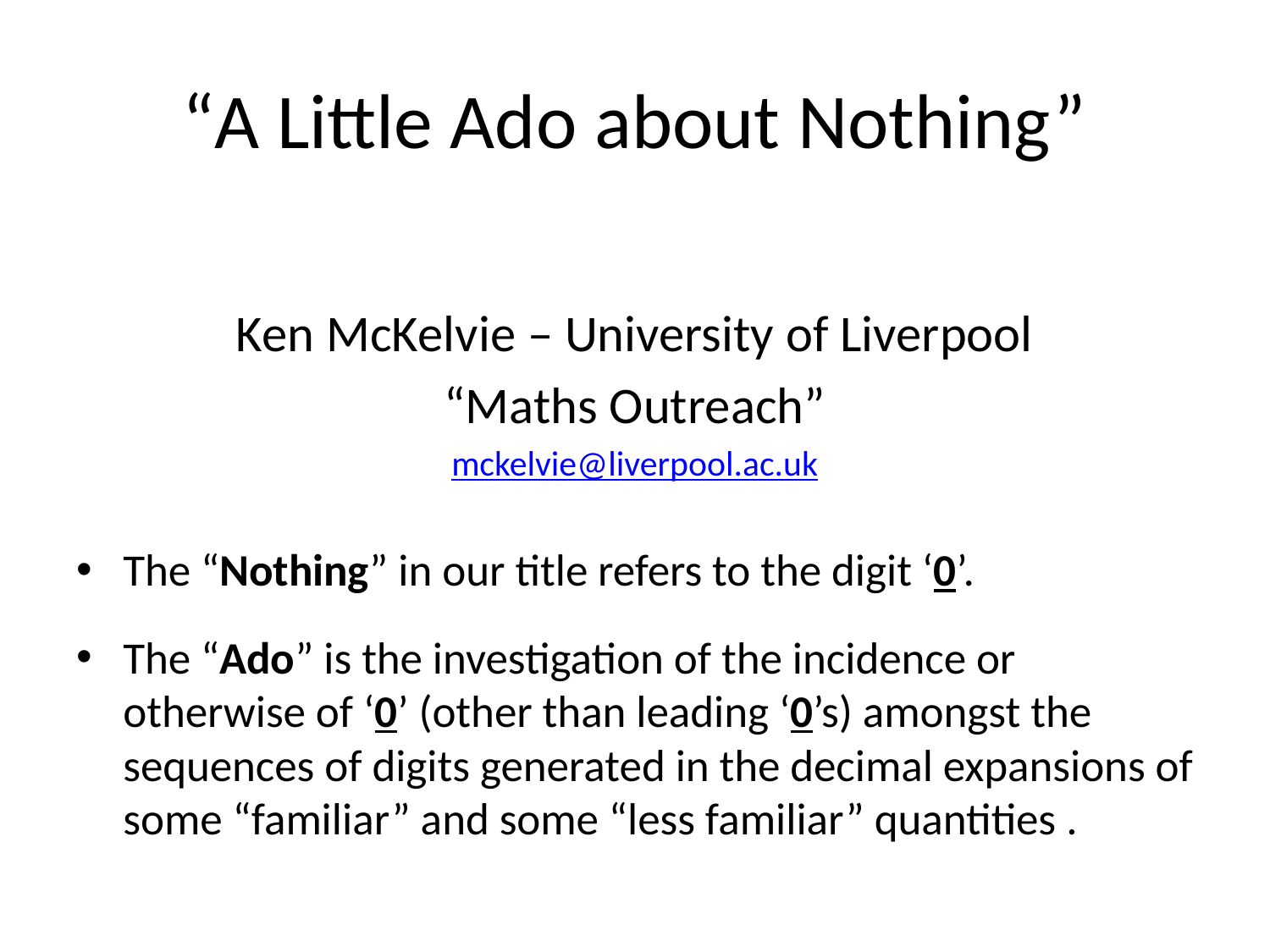

# “A Little Ado about Nothing”

Ken McKelvie – University of Liverpool
“Maths Outreach”
mckelvie@liverpool.ac.uk

The “Nothing” in our title refers to the digit ‘0’.

The “Ado” is the investigation of the incidence or otherwise of ‘0’ (other than leading ‘0’s) amongst the sequences of digits generated in the decimal expansions of some “familiar” and some “less familiar” quantities .